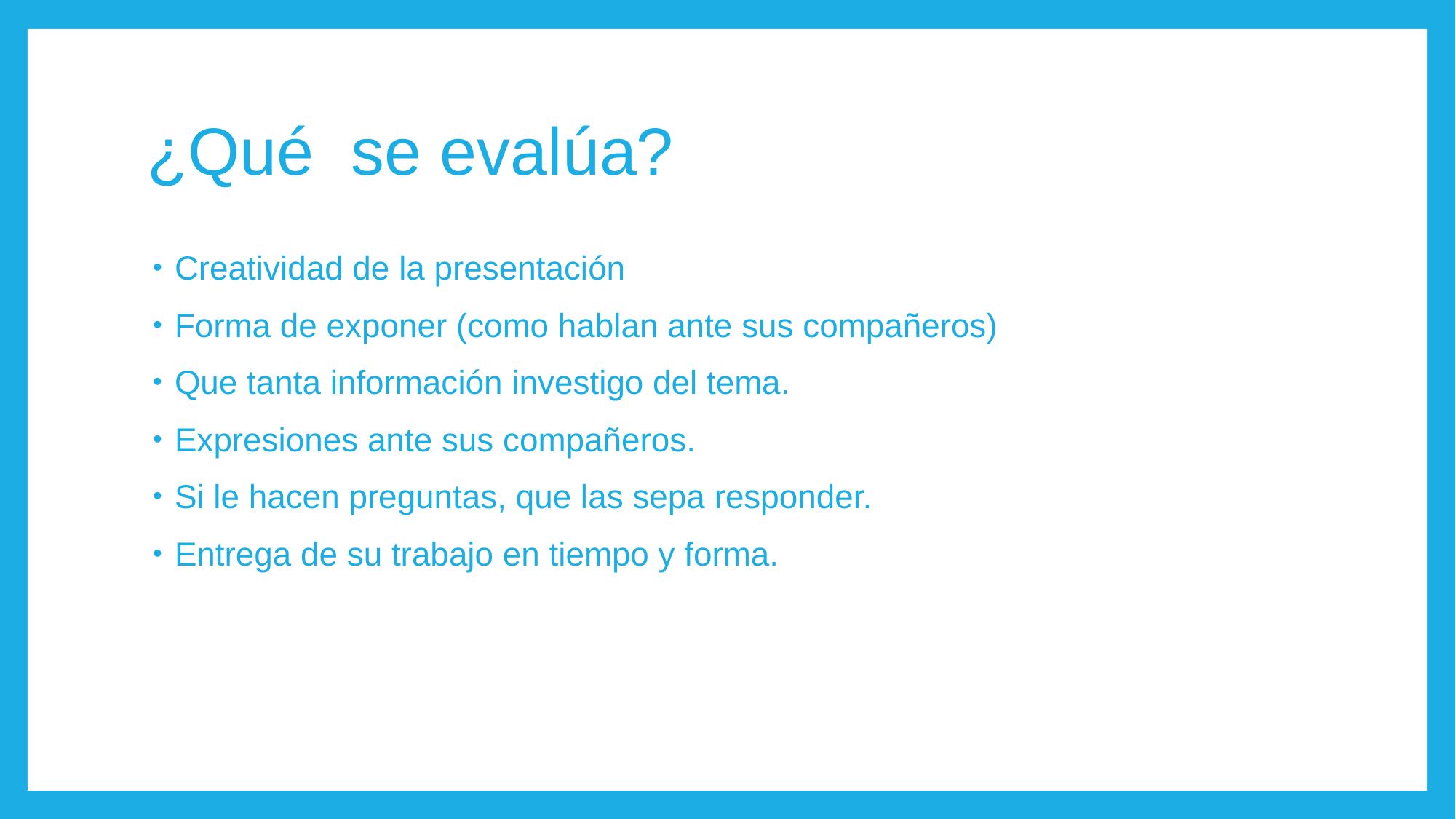

# ¿Qué  se evalúa?
Creatividad de la presentación
Forma de exponer (como hablan ante sus compañeros)
Que tanta información investigo del tema.
Expresiones ante sus compañeros.
Si le hacen preguntas, que las sepa responder.
Entrega de su trabajo en tiempo y forma.